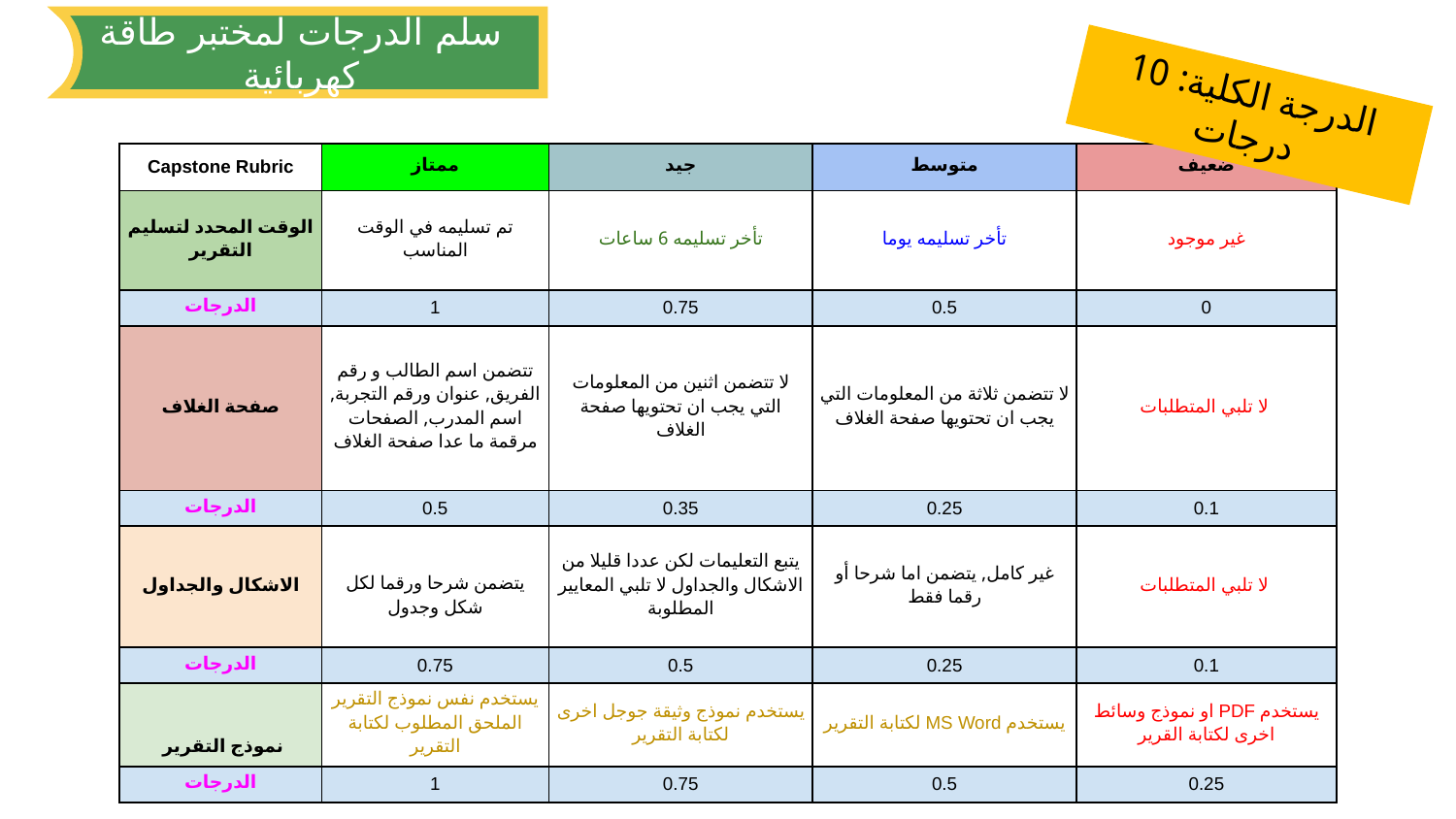

سلم الدرجات لمختبر طاقة كهربائية
الدرجة الكلية: 10 درجات
| Capstone Rubric | ممتاز | جيد | متوسط | ضعيف |
| --- | --- | --- | --- | --- |
| الوقت المحدد لتسليم التقرير | تم تسليمه في الوقت المناسب | تأخر تسليمه 6 ساعات | تأخر تسليمه يوما | غير موجود |
| الدرجات | 1 | 0.75 | 0.5 | 0 |
| صفحة الغلاف | تتضمن اسم الطالب و رقم الفريق, عنوان ورقم التجربة, اسم المدرب, الصفحات مرقمة ما عدا صفحة الغلاف | لا تتضمن اثنين من المعلومات التي يجب ان تحتويها صفحة الغلاف | لا تتضمن ثلاثة من المعلومات التي يجب ان تحتويها صفحة الغلاف | لا تلبي المتطلبات |
| الدرجات | 0.5 | 0.35 | 0.25 | 0.1 |
| الاشكال والجداول | يتضمن شرحا ورقما لكل شكل وجدول | يتبع التعليمات لكن عددا قليلا من الاشكال والجداول لا تلبي المعايير المطلوبة | غير كامل, يتضمن اما شرحا أو رقما فقط | لا تلبي المتطلبات |
| الدرجات | 0.75 | 0.5 | 0.25 | 0.1 |
| نموذج التقرير | يستخدم نفس نموذج التقرير الملحق المطلوب لكتابة التقرير | يستخدم نموذج وثيقة جوجل اخرى لكتابة التقرير | يستخدم MS Word لكتابة التقرير | يستخدم PDF او نموذج وسائط اخرى لكتابة القرير |
| الدرجات | 1 | 0.75 | 0.5 | 0.25 |